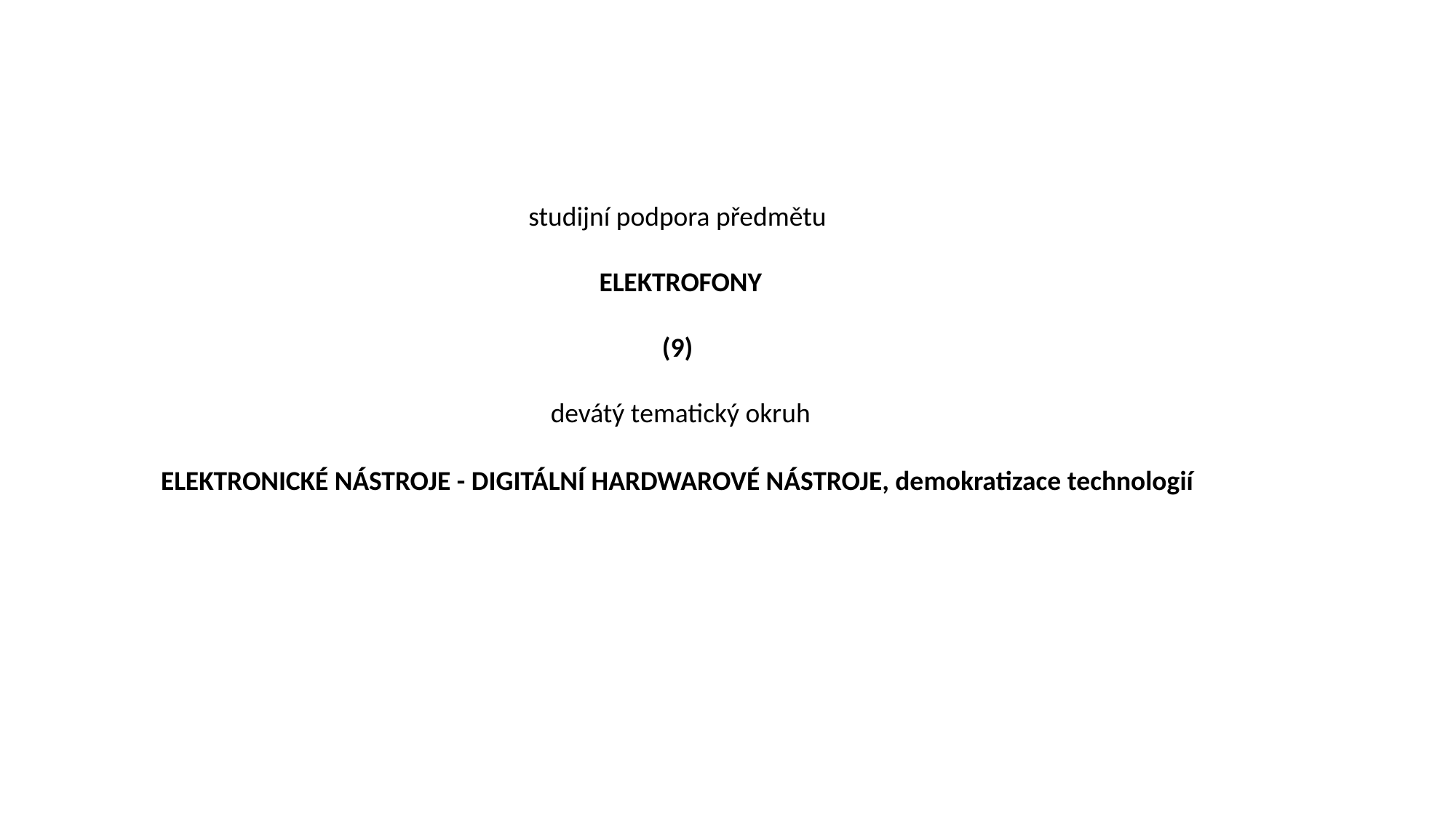

studijní podpora předmětu

ELEKTROFONY

(9)

devátý tematický okruh

ELEKTRONICKÉ NÁSTROJE - DIGITÁLNÍ HARDWAROVÉ NÁSTROJE, demokratizace technologií